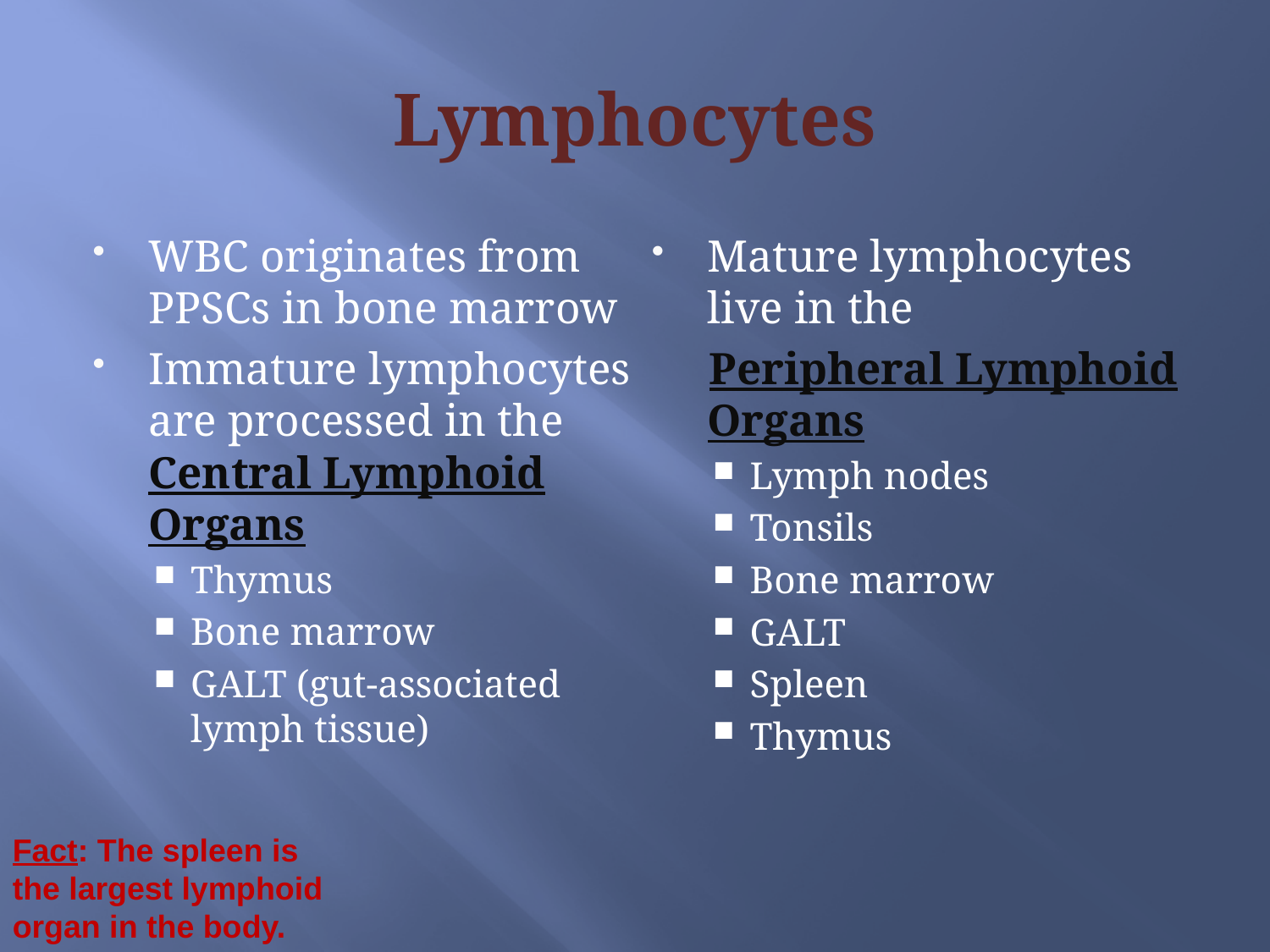

# Lymphocytes
WBC originates from PPSCs in bone marrow
Immature lymphocytes are processed in the Central Lymphoid Organs
Thymus
Bone marrow
GALT (gut-associated lymph tissue)

Mature lymphocytes live in the
     Peripheral Lymphoid Organs
Lymph nodes
Tonsils
Bone marrow
GALT
Spleen
Thymus

Fact: The spleen is the largest lymphoid organ in the body.